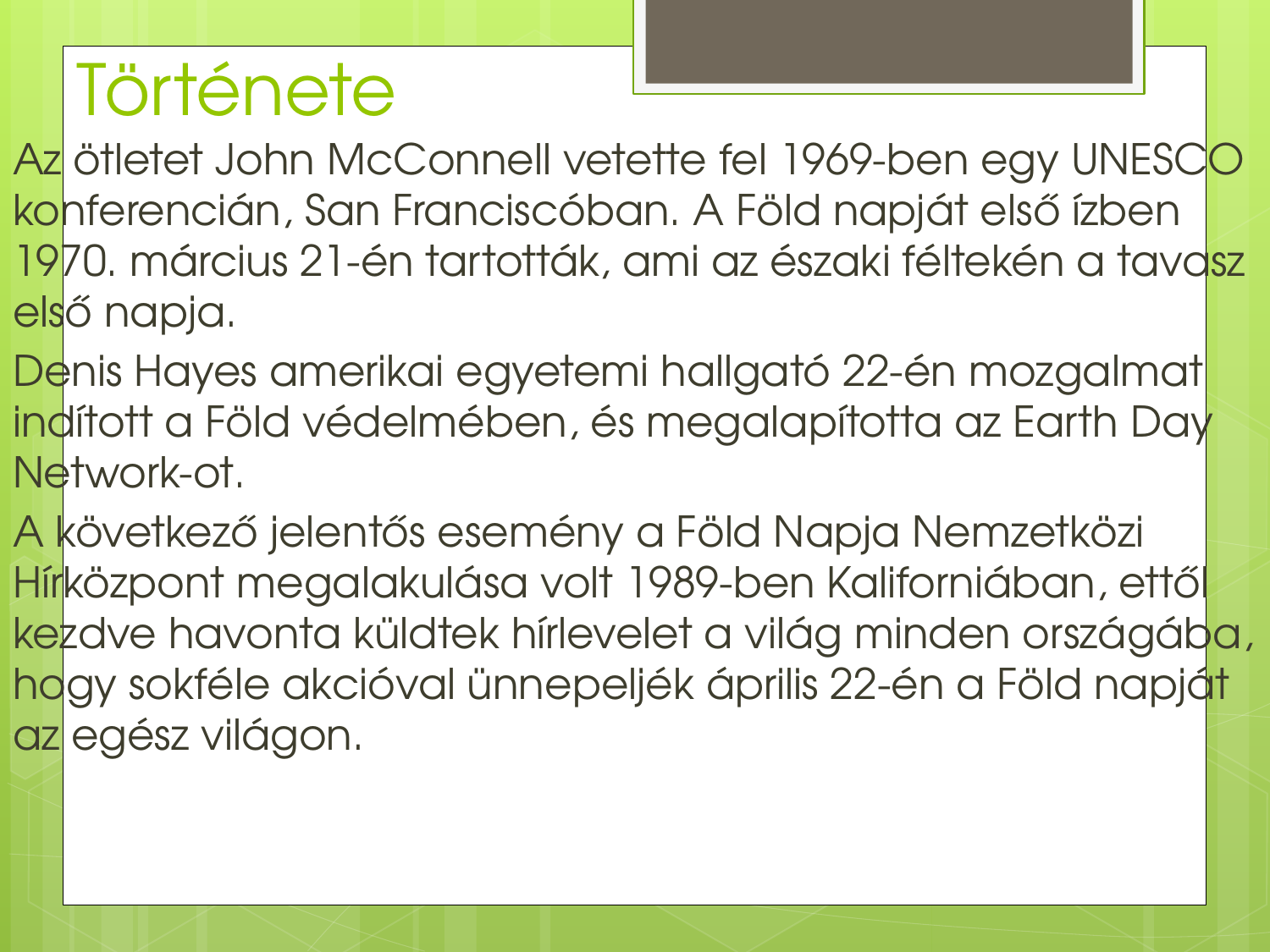

# Története
Az ötletet John McConnell vetette fel 1969-ben egy UNESCO konferencián, San Franciscóban. A Föld napját első ízben 1970. március 21-én tartották, ami az északi féltekén a tavasz első napja.
Denis Hayes amerikai egyetemi hallgató 22-én mozgalmat indított a Föld védelmében, és megalapította az Earth Day Network-ot.
A következő jelentős esemény a Föld Napja Nemzetközi Hírközpont megalakulása volt 1989-ben Kaliforniában, ettől kezdve havonta küldtek hírlevelet a világ minden országába, hogy sokféle akcióval ünnepeljék április 22-én a Föld napját az egész világon.